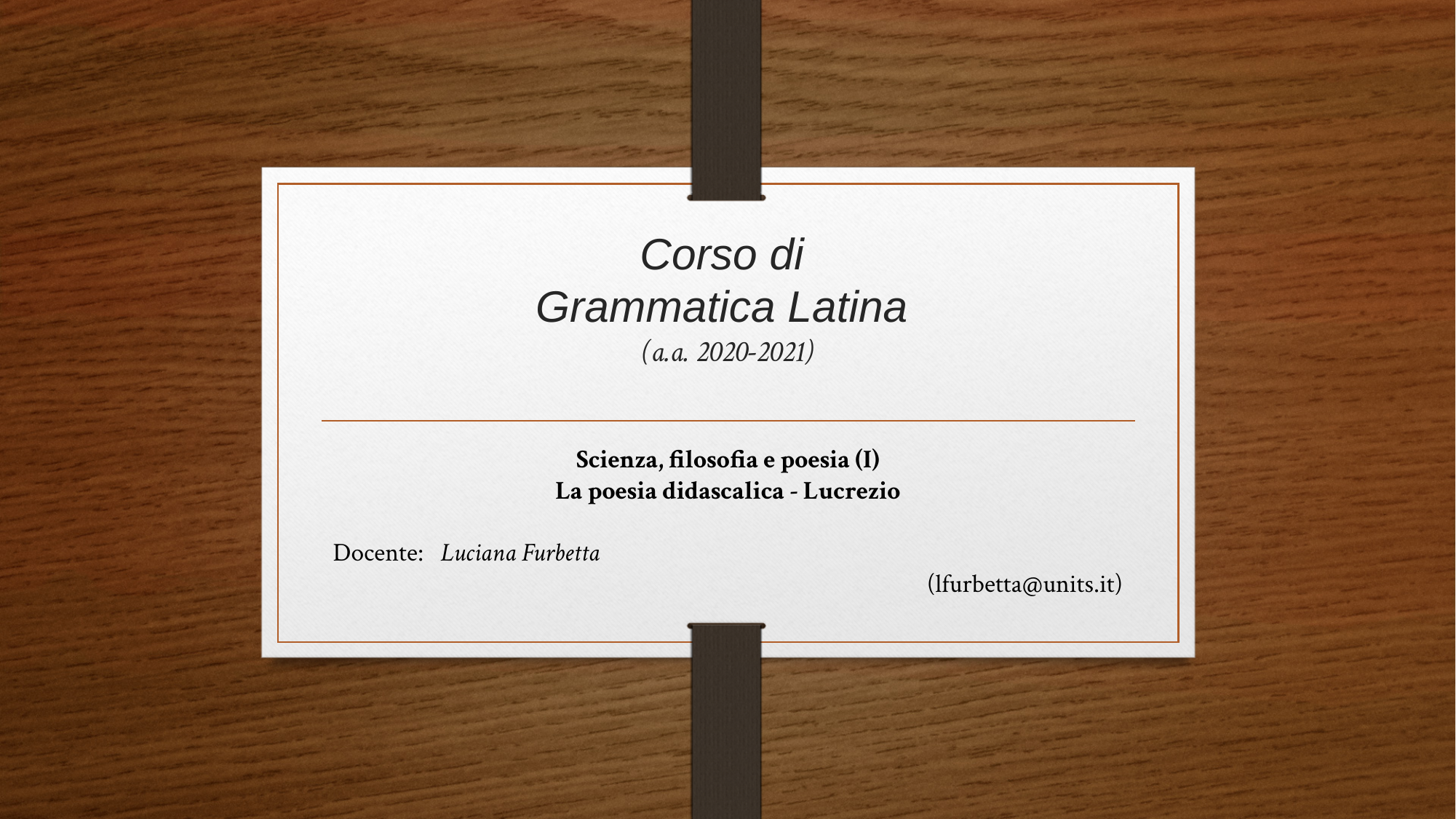

# Corso di Grammatica Latina (a.a. 2020-2021)
Scienza, filosofia e poesia (I)
La poesia didascalica - Lucrezio

Docente:   Luciana Furbetta                                                                                                                                  (lfurbetta@units.it)